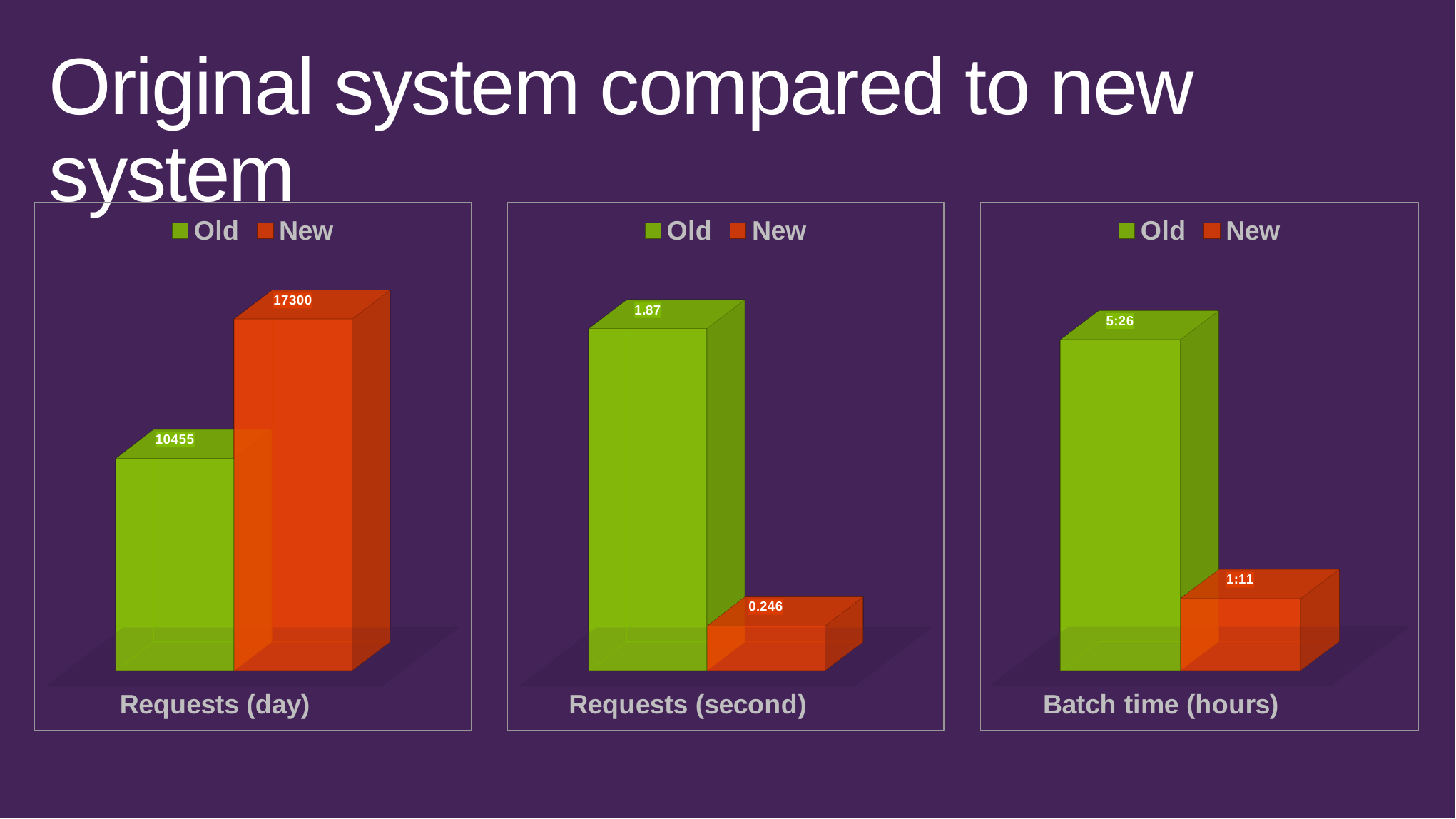

# Original system compared to new system

[unsupported chart]

[unsupported chart]

[unsupported chart]